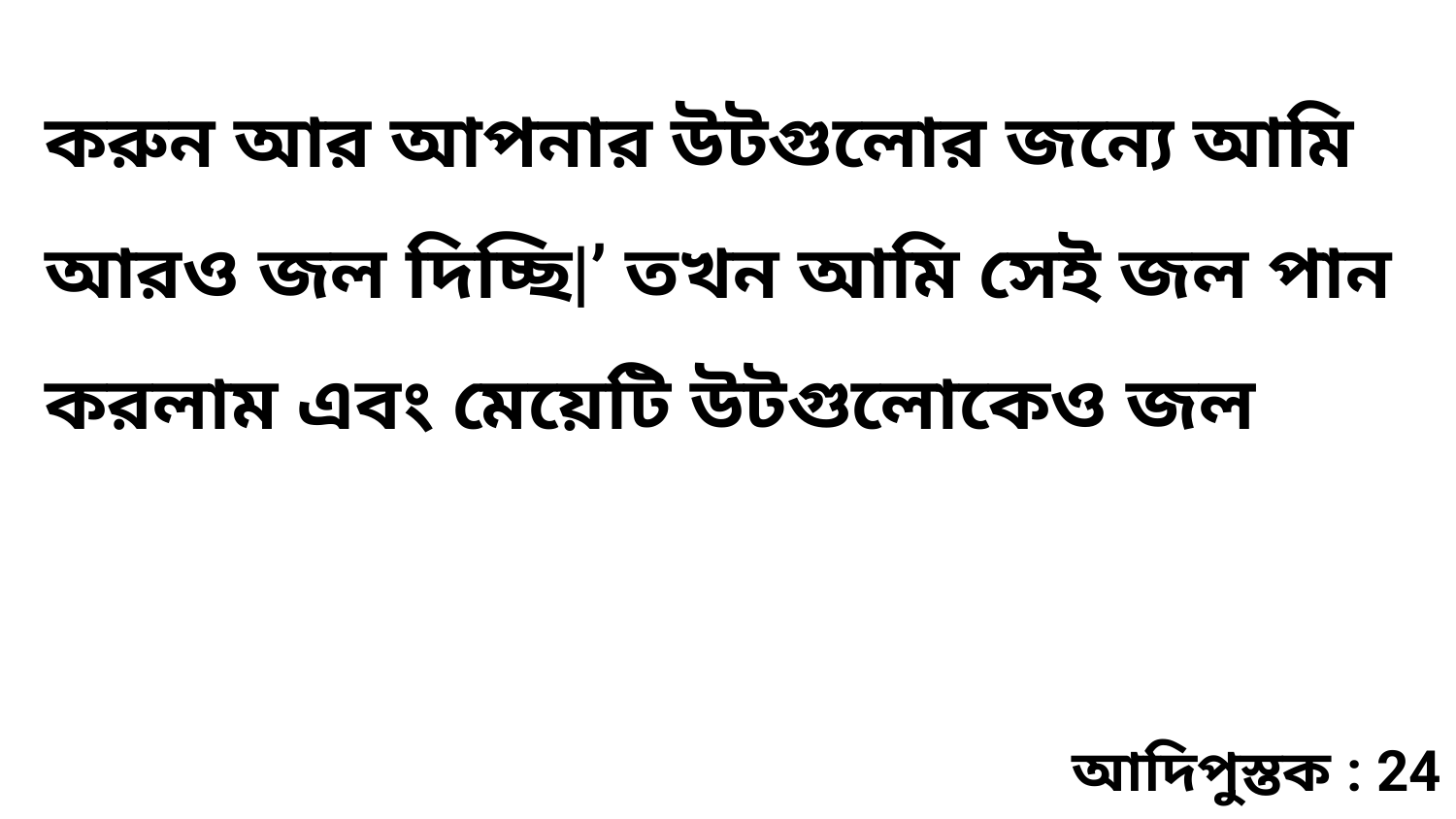

করুন আর আপনার উটগুলোর জন্যে আমি আরও জল দিচ্ছি|’ তখন আমি সেই জল পান করলাম এবং মেয়েটি উটগুলোকেও জল
আদিপুস্তক : 24